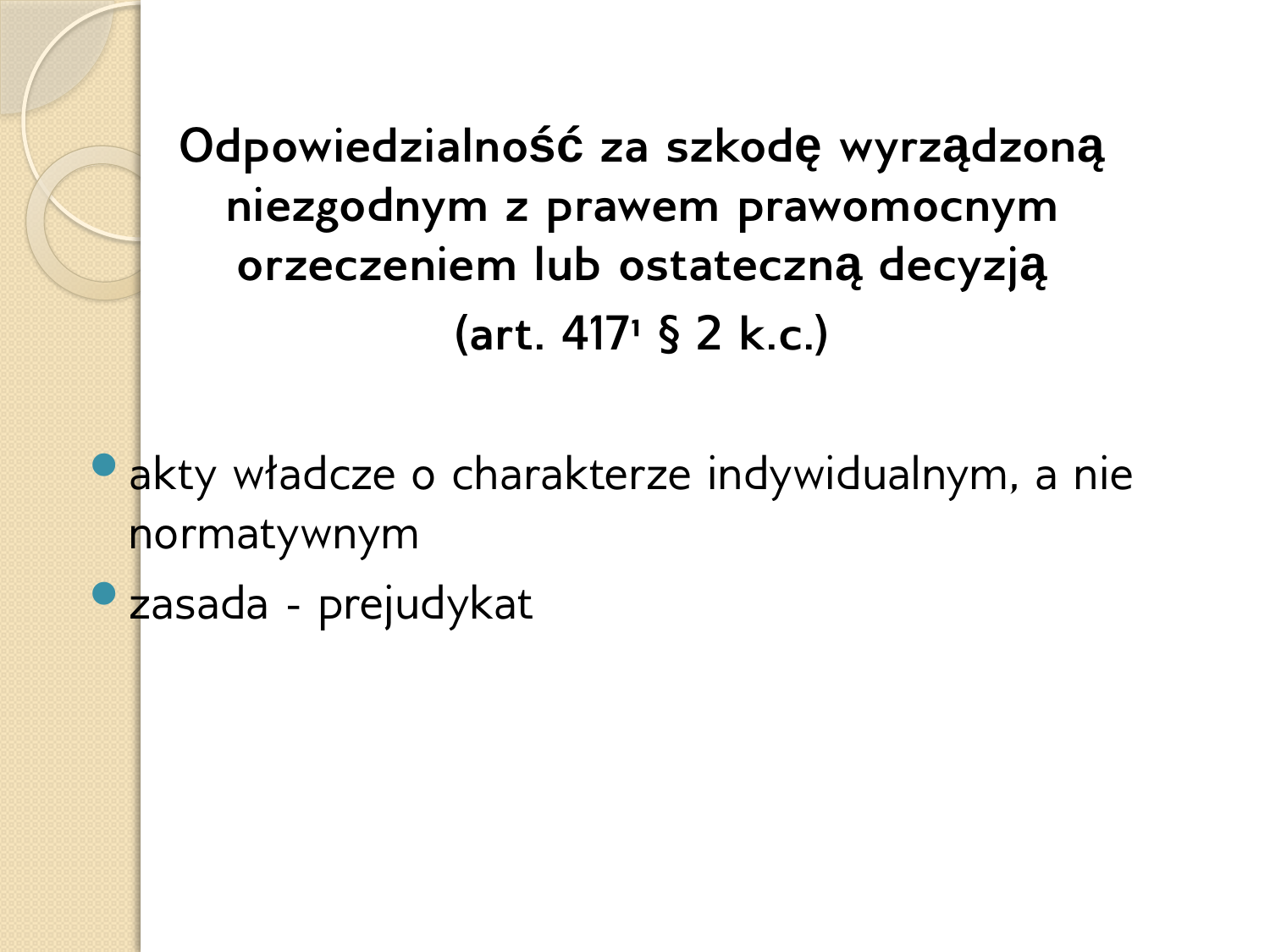

Odpowiedzialność za szkodę wyrządzoną niezgodnym z prawem prawomocnym orzeczeniem lub ostateczną decyzją
(art. 417¹ § 2 k.c.)

akty władcze o charakterze indywidualnym, a nie normatywnym
zasada - prejudykat